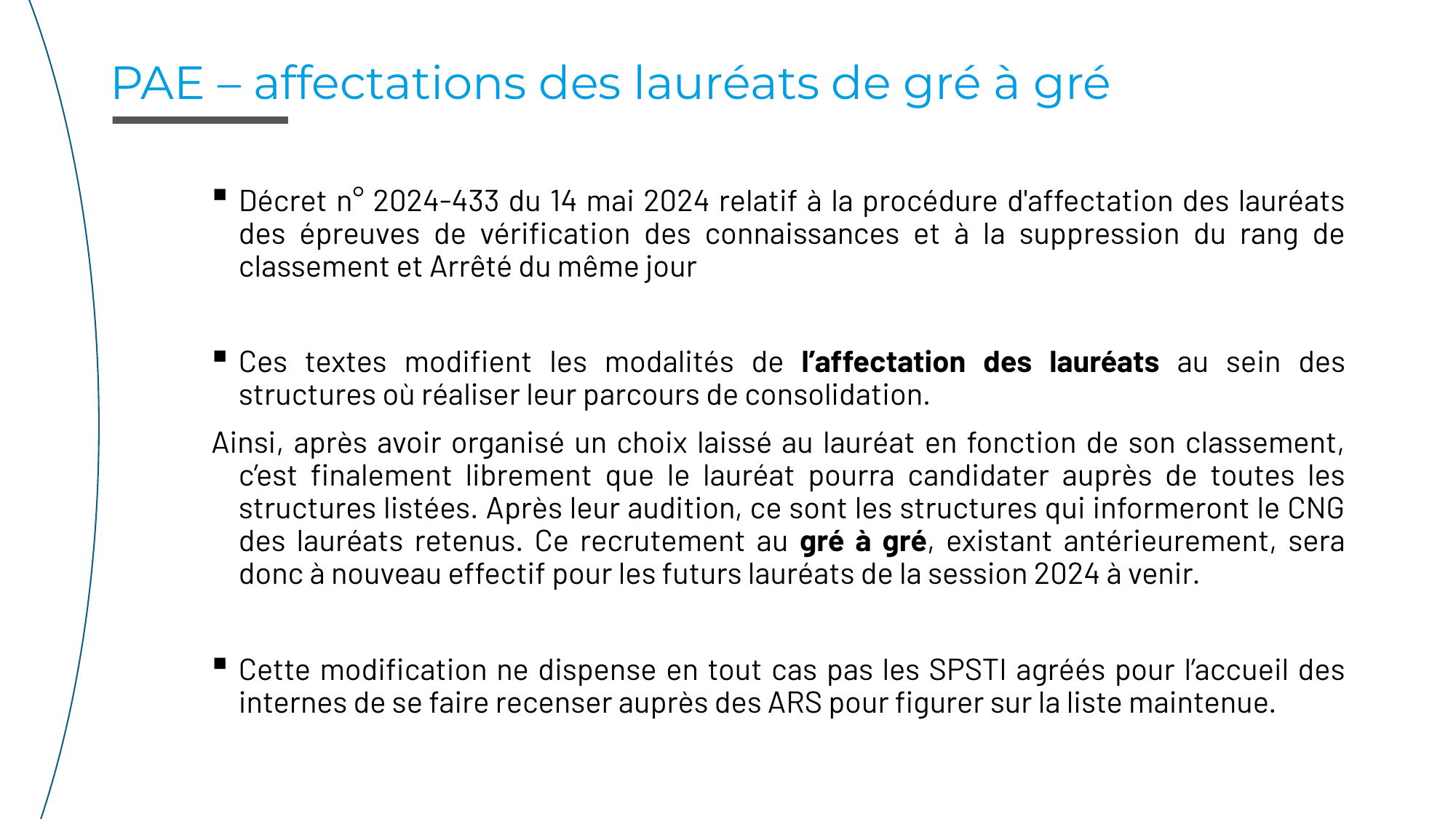

PAE – affectations des lauréats de gré à gré
Décret n° 2024-433 du 14 mai 2024 relatif à la procédure d'affectation des lauréats des épreuves de vérification des connaissances et à la suppression du rang de classement et Arrêté du même jour

Ces textes modifient les modalités de l’affectation des lauréats au sein des structures où réaliser leur parcours de consolidation.
Ainsi, après avoir organisé un choix laissé au lauréat en fonction de son classement, c’est finalement librement que le lauréat pourra candidater auprès de toutes les structures listées. Après leur audition, ce sont les structures qui informeront le CNG des lauréats retenus. Ce recrutement au gré à gré, existant antérieurement, sera donc à nouveau effectif pour les futurs lauréats de la session 2024 à venir.

Cette modification ne dispense en tout cas pas les SPSTI agréés pour l’accueil des internes de se faire recenser auprès des ARS pour figurer sur la liste maintenue.